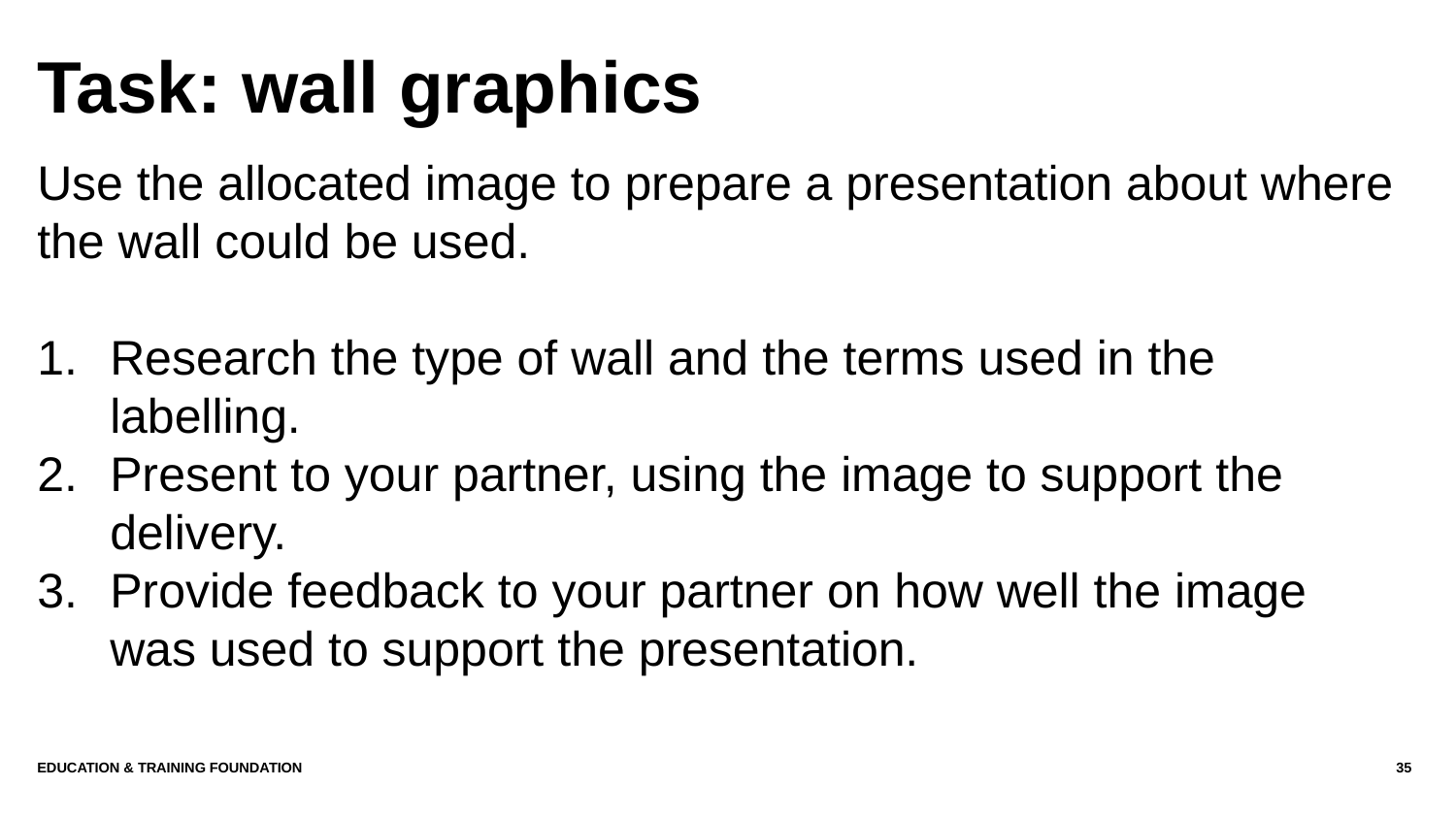

# Task: wall graphics
Use the allocated image to prepare a presentation about where the wall could be used.

Research the type of wall and the terms used in the labelling.
Present to your partner, using the image to support the delivery.
Provide feedback to your partner on how well the image was used to support the presentation.
Education & Training Foundation
35